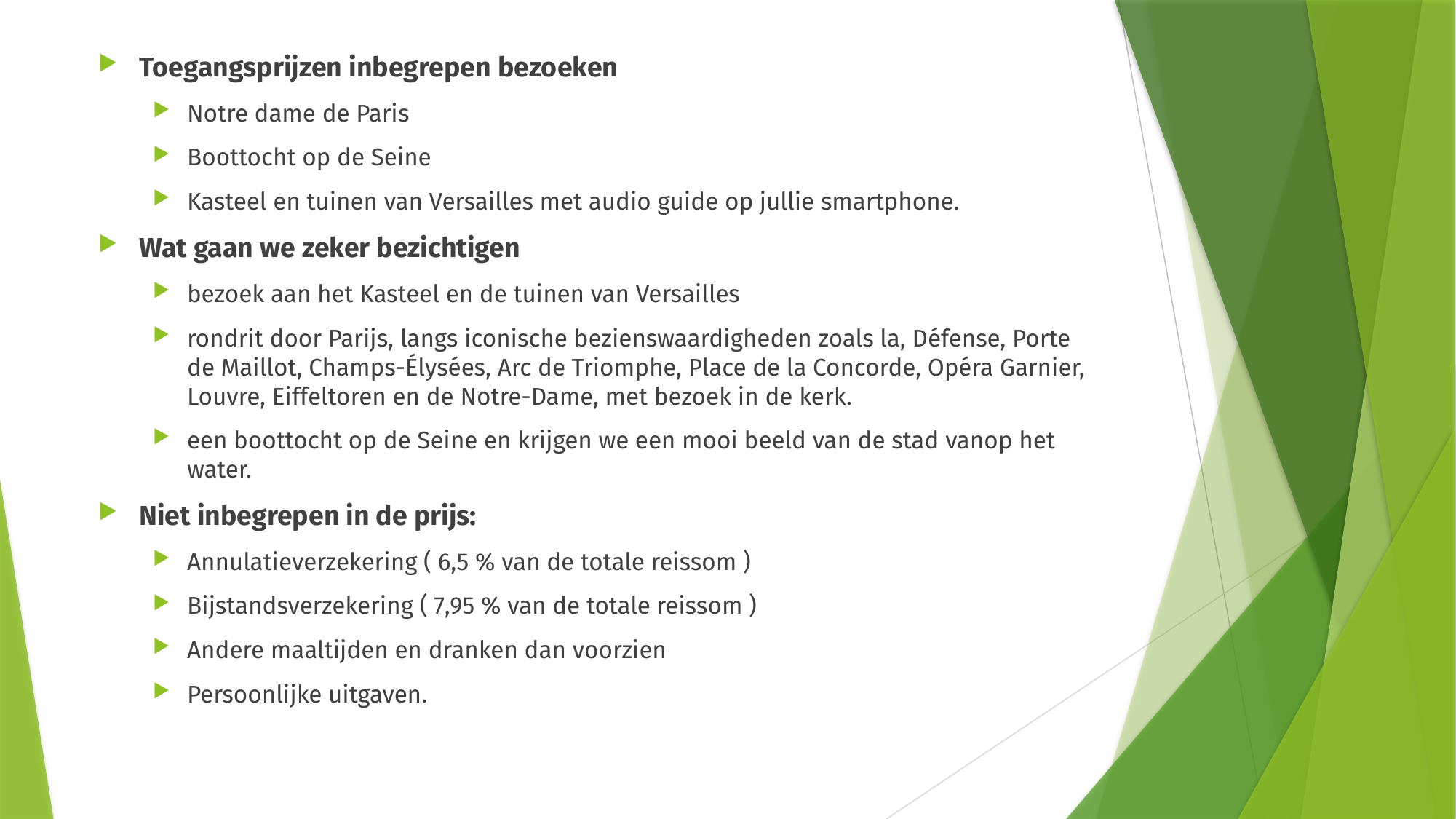

Toegangsprijzen inbegrepen bezoeken
Notre dame de Paris
Boottocht op de Seine
Kasteel en tuinen van Versailles met audio guide op jullie smartphone.
Wat gaan we zeker bezichtigen
bezoek aan het Kasteel en de tuinen van Versailles
rondrit door Parijs, langs iconische bezienswaardigheden zoals la, Défense, Porte de Maillot, Champs-Élysées, Arc de Triomphe, Place de la Concorde, Opéra Garnier, Louvre, Eiffeltoren en de Notre-Dame, met bezoek in de kerk.
een boottocht op de Seine en krijgen we een mooi beeld van de stad vanop het water.
Niet inbegrepen in de prijs:
Annulatieverzekering ( 6,5 % van de totale reissom )
Bijstandsverzekering ( 7,95 % van de totale reissom )
Andere maaltijden en dranken dan voorzien
Persoonlijke uitgaven.